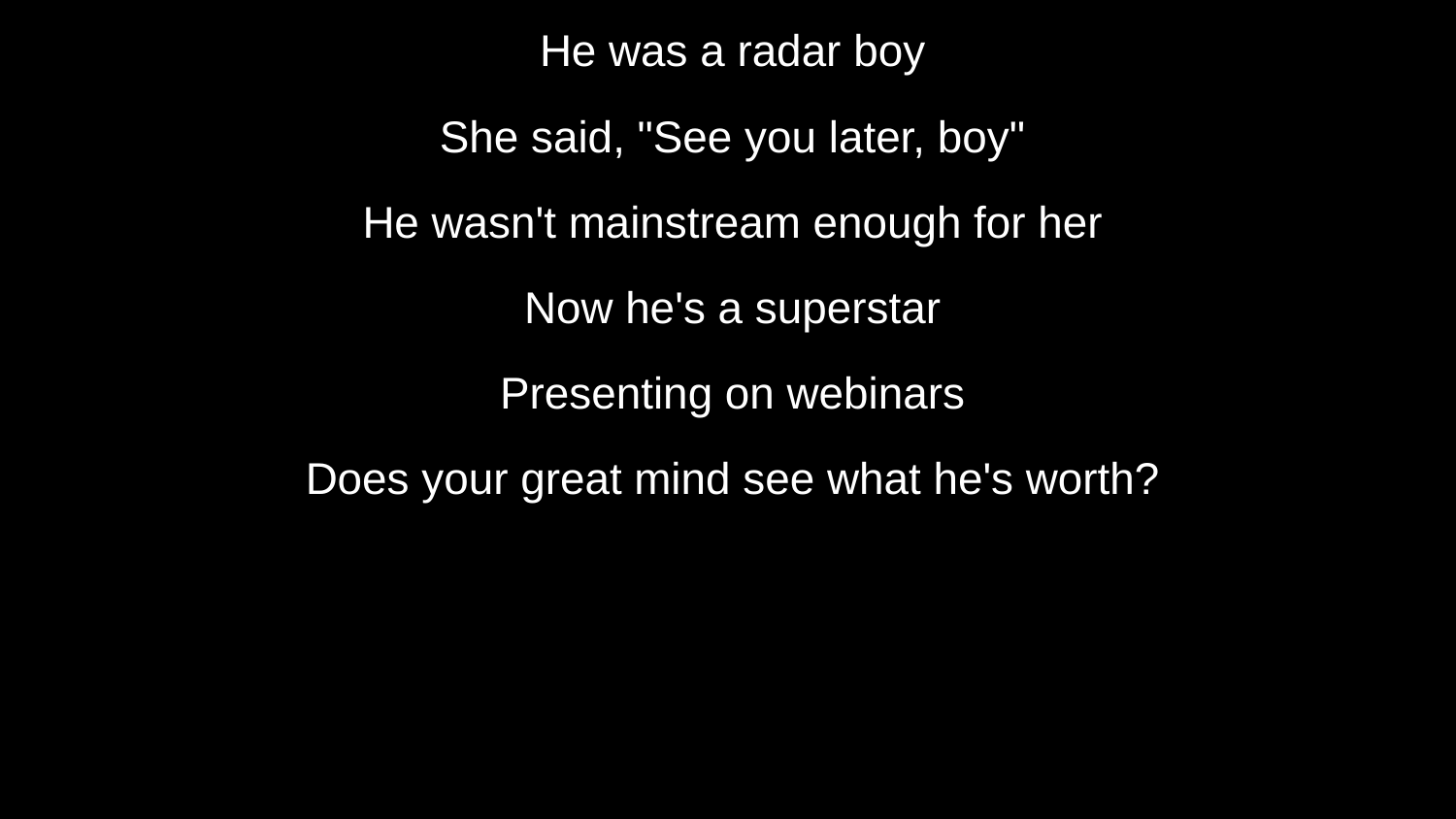

He was a radar boy
She said, "See you later, boy"
He wasn't mainstream enough for her
Now he's a superstar
Presenting on webinars
Does your great mind see what he's worth?